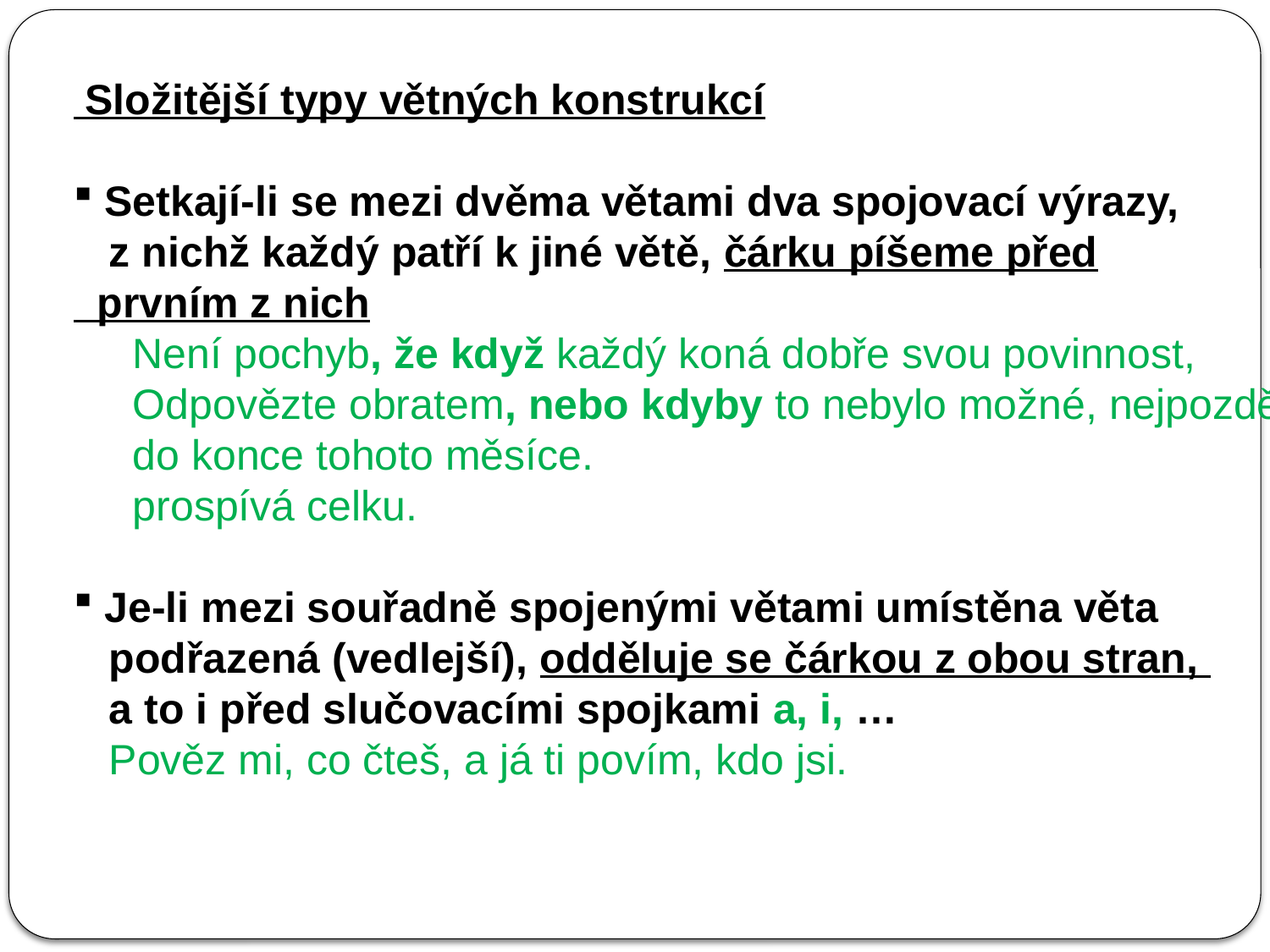

Složitější typy větných konstrukcí

 Setkají-li se mezi dvěma větami dva spojovací výrazy,
   z nichž každý patří k jiné větě, čárku píšeme před
  prvním z nich
     Není pochyb, že když každý koná dobře svou povinnost,
     Odpovězte obratem, nebo kdyby to nebylo možné, nejpozději
     do konce tohoto měsíce.
     prospívá celku.

 Je-li mezi souřadně spojenými větami umístěna věta
   podřazená (vedlejší), odděluje se čárkou z obou stran,
   a to i před slučovacími spojkami a, i, …
   Pověz mi, co čteš, a já ti povím, kdo jsi.